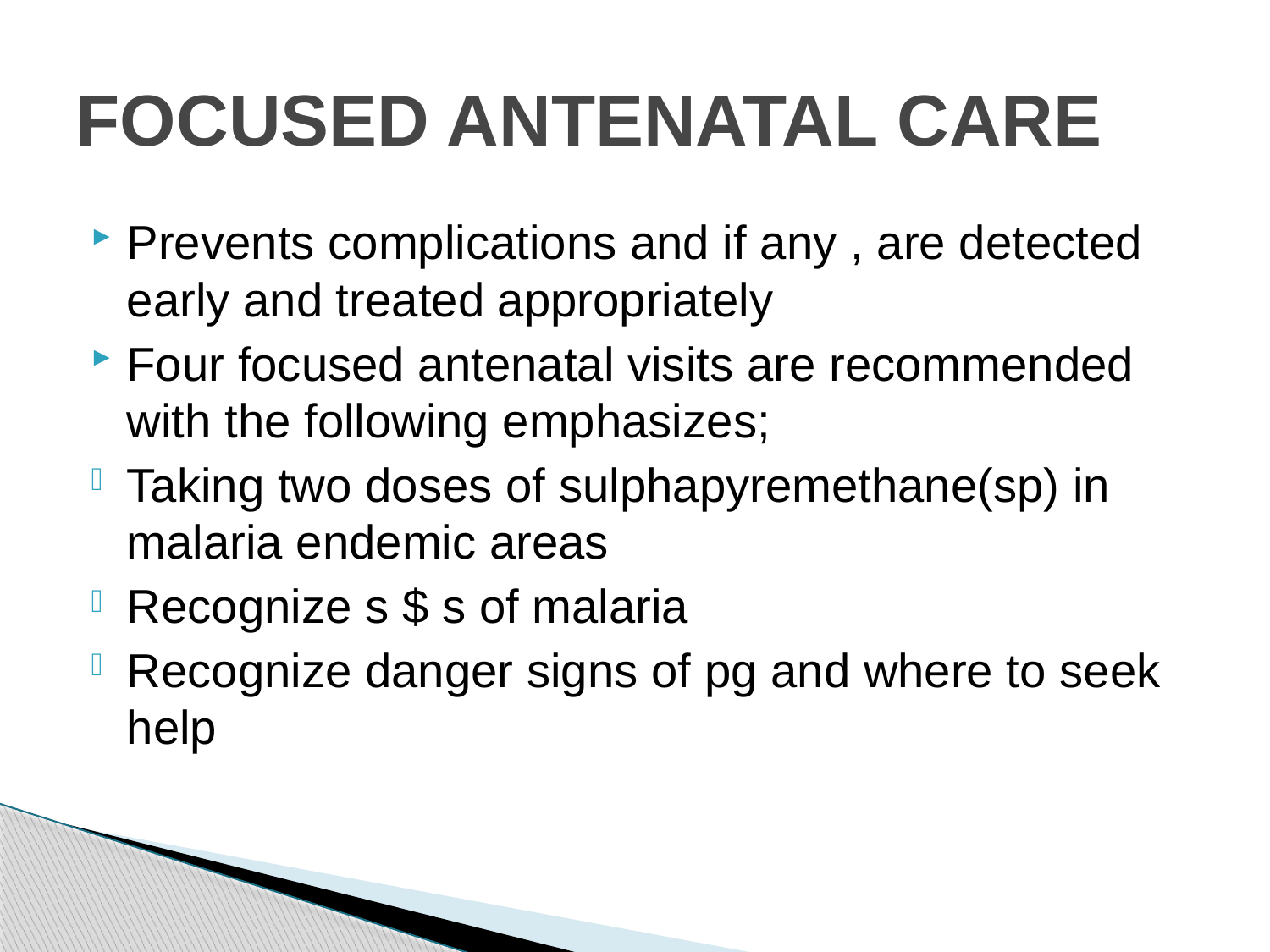

# FOCUSED ANTENATAL CARE
Prevents complications and if any , are detected early and treated appropriately
Four focused antenatal visits are recommended with the following emphasizes;
Taking two doses of sulphapyremethane(sp) in malaria endemic areas
Recognize s $ s of malaria
Recognize danger signs of pg and where to seek help